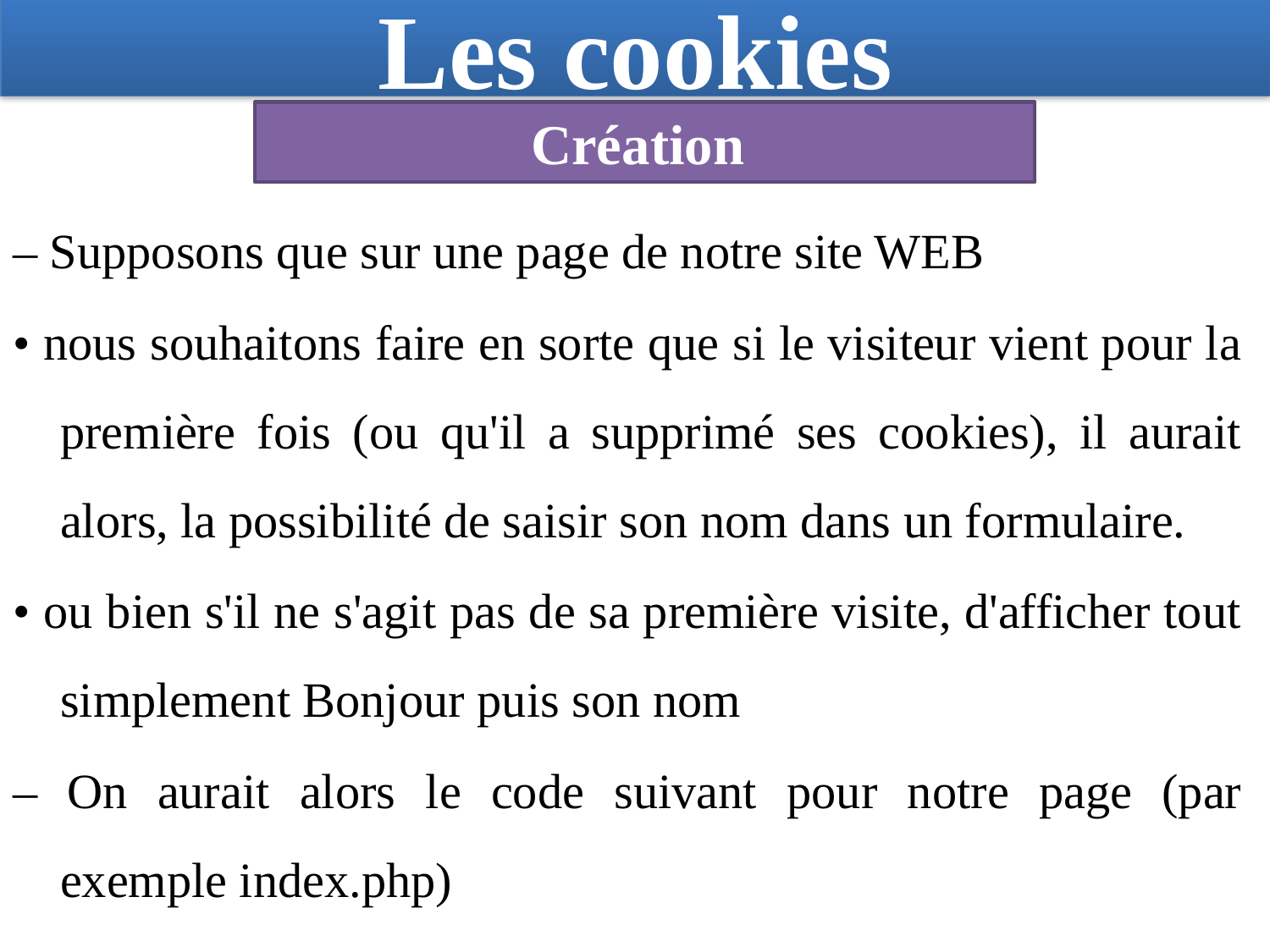

# Les cookies
Création
– Supposons que sur une page de notre site WEB
• nous souhaitons faire en sorte que si le visiteur vient pour la première fois (ou qu'il a supprimé ses cookies), il aurait alors, la possibilité de saisir son nom dans un formulaire.
• ou bien s'il ne s'agit pas de sa première visite, d'afficher tout simplement Bonjour puis son nom
– On aurait alors le code suivant pour notre page (par exemple index.php)